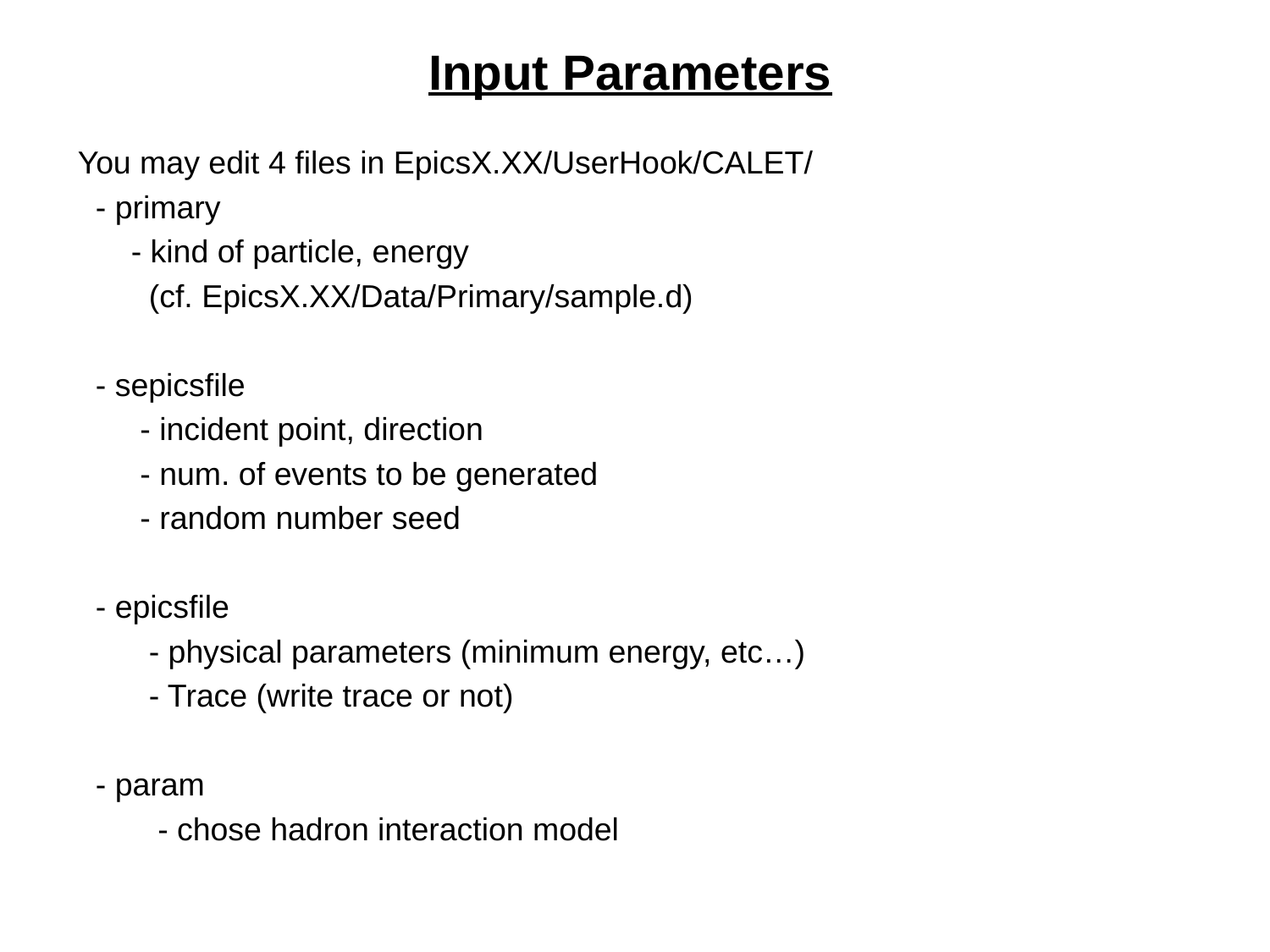

# Input Parameters
You may edit 4 files in EpicsX.XX/UserHook/CALET/
  - primary
      - kind of particle, energy
        (cf. EpicsX.XX/Data/Primary/sample.d)

  - sepicsfile
       - incident point, direction
       - num. of events to be generated
       - random number seed

  - epicsfile
        - physical parameters (minimum energy, etc…)
        - Trace (write trace or not)

  - param
         - chose hadron interaction model